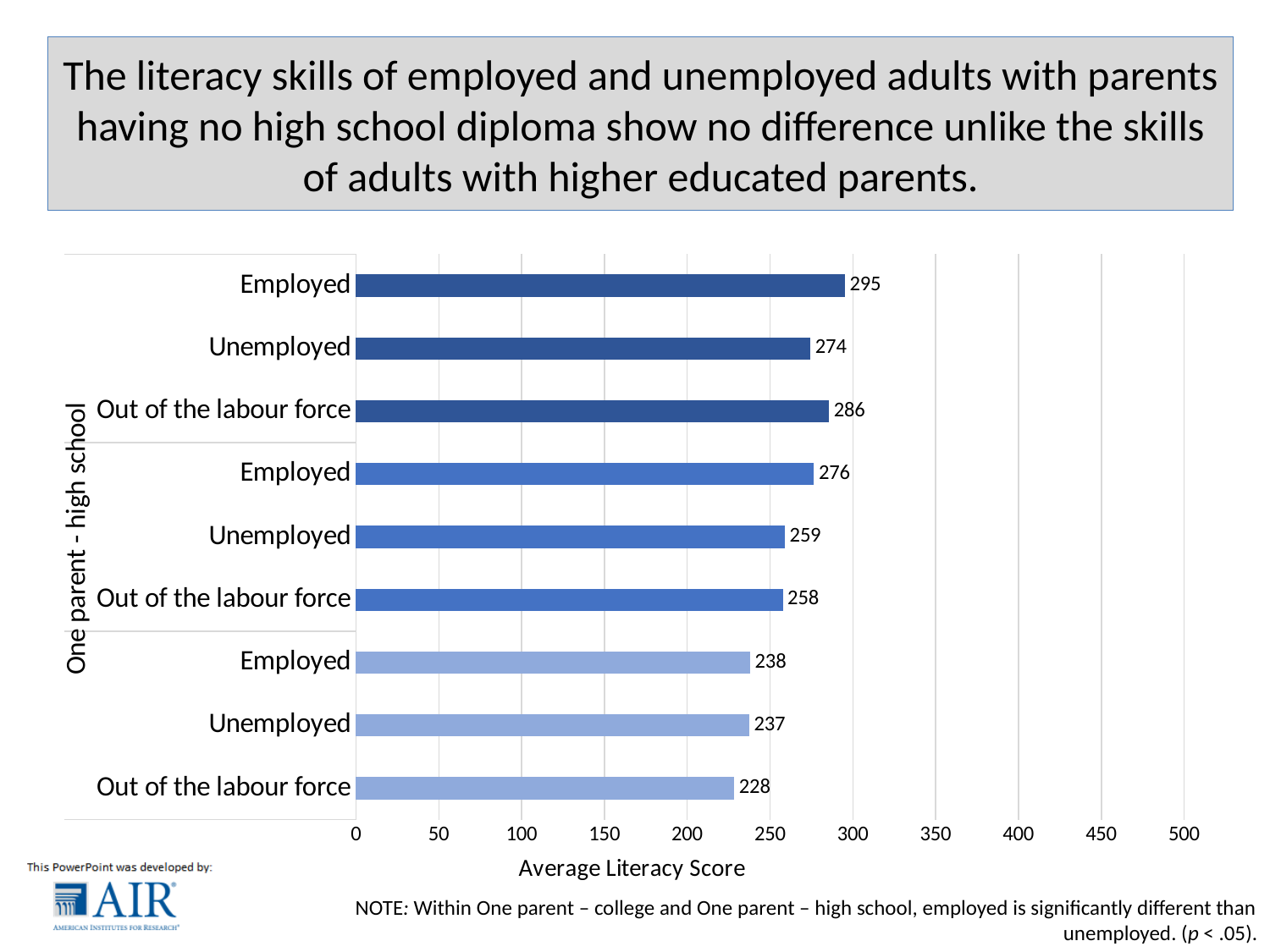

# The literacy skills of employed and unemployed adults with parents having no high school diploma show no difference unlike the skills of adults with higher educated parents.

### Chart

| Category |  |
|---|---|
| Out of the labour force | 228.28710883708342 |
| Unemployed | 237.40015256794322 |
| Employed | 237.89138655779573 |
| Out of the labour force | 257.6381796168592 |
| Unemployed | 258.8665696772126 |
| Employed | 276.4720844962584 |
| Out of the labour force | 285.66093208875685 |
| Unemployed | 274.2854868135743 |
| Employed | 295.069828114648 |
NOTE: Within One parent – college and One parent – high school, employed is significantly different than unemployed. (p < .05).